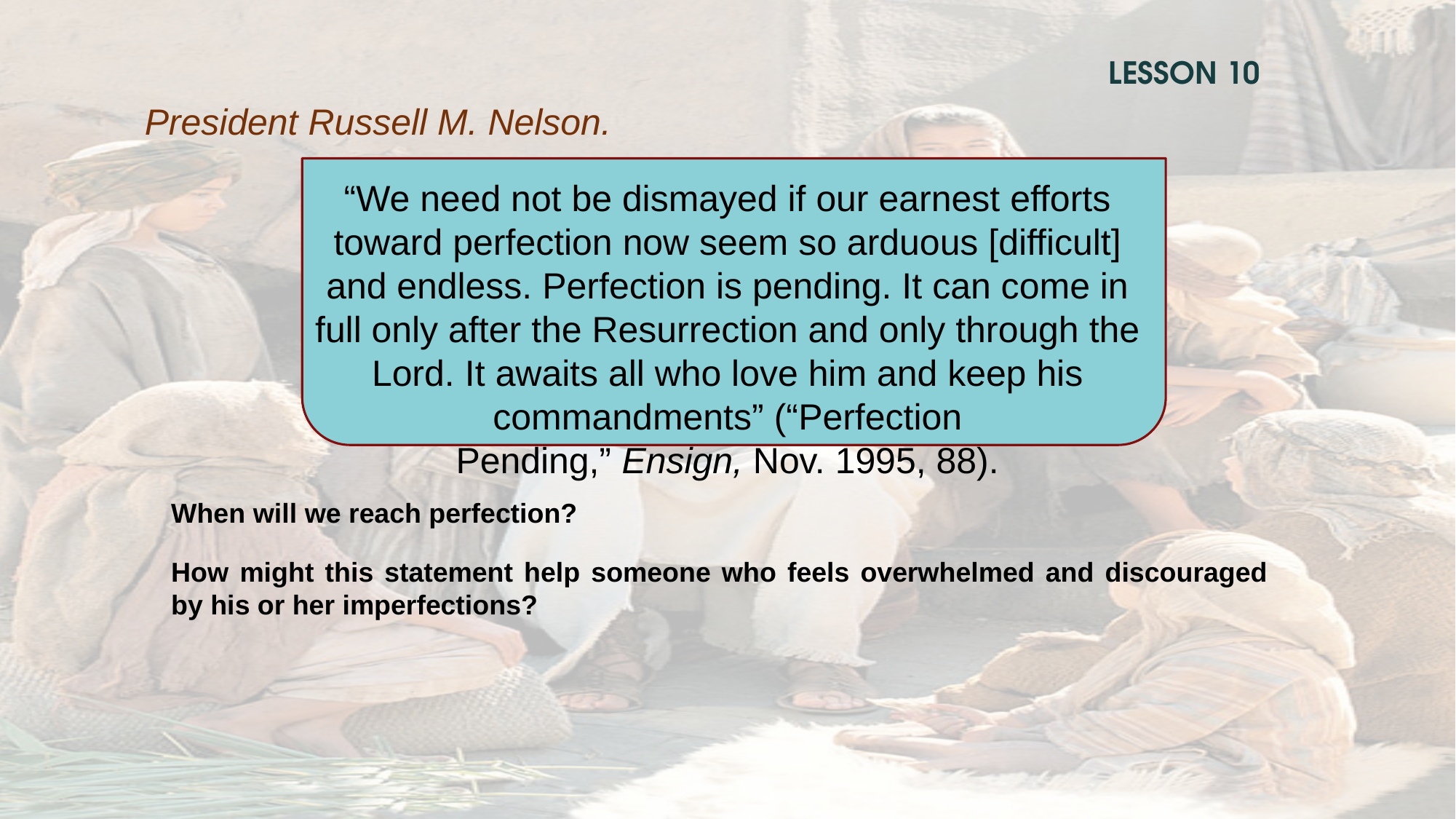

LESSON 10
President Russell M. Nelson.

“We need not be dismayed if our earnest efforts toward perfection now seem so arduous [difficult] and endless. Perfection is pending. It can come in full only after the Resurrection and only through the Lord. It awaits all who love him and keep his commandments” (“Perfection Pending,” Ensign, Nov. 1995, 88).
When will we reach perfection?
How might this statement help someone who feels overwhelmed and discouraged by his or her imperfections?